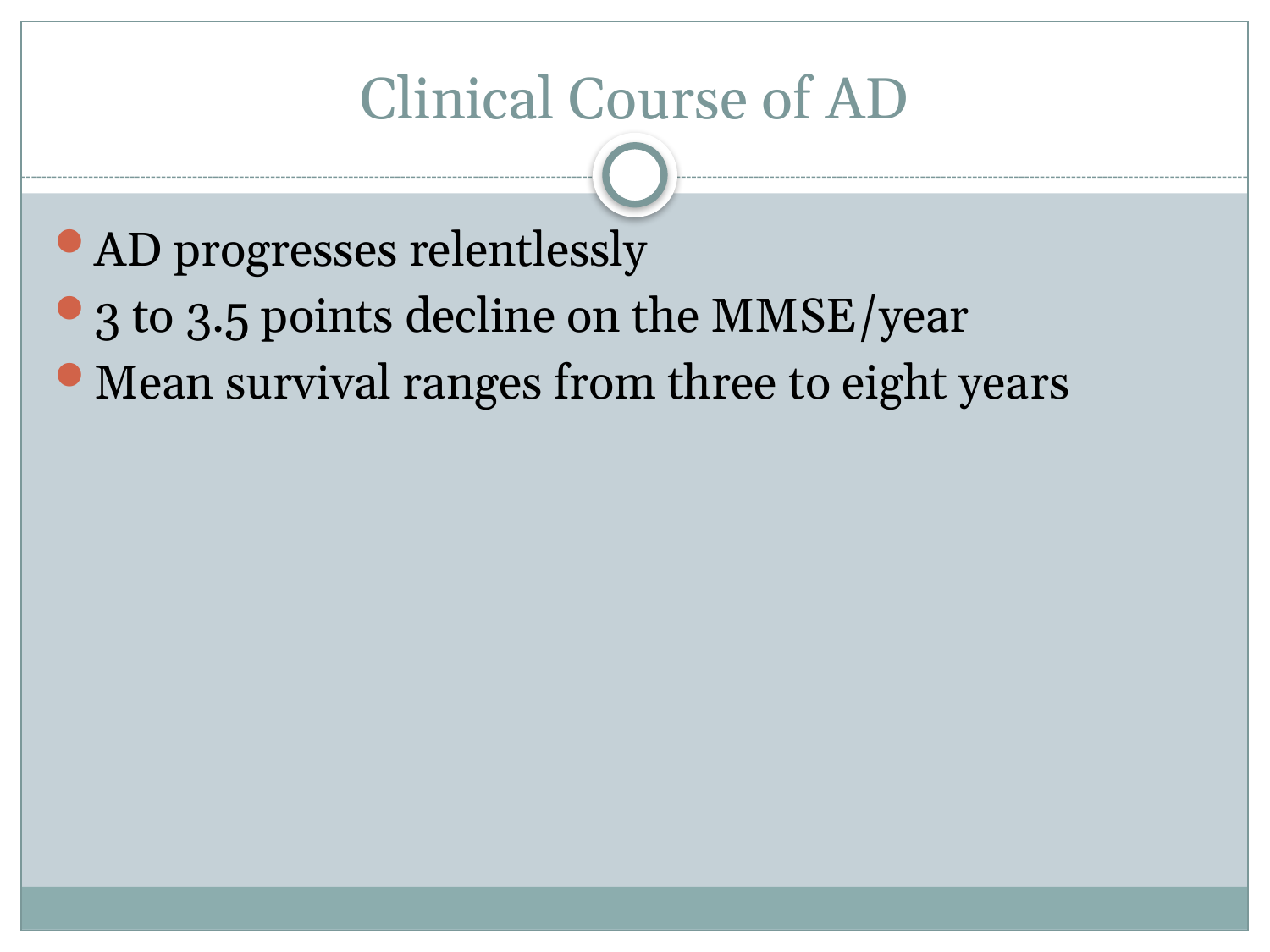

# Clinical Course of AD
AD progresses relentlessly
3 to 3.5 points decline on the MMSE/year
Mean survival ranges from three to eight years